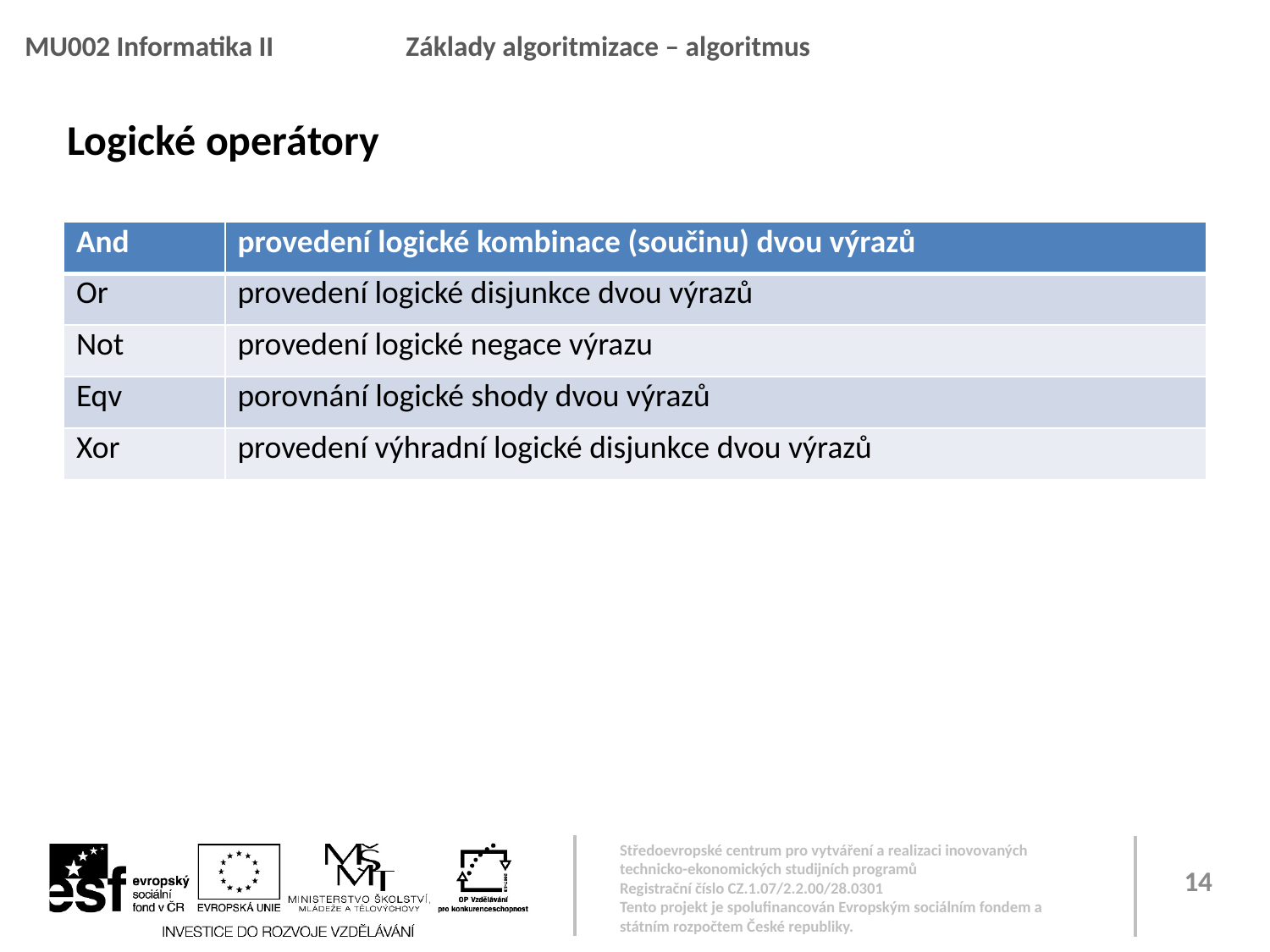

MU002 Informatika II		Základy algoritmizace – algoritmus
Logické operátory
| And | provedení logické kombinace (součinu) dvou výrazů |
| --- | --- |
| Or | provedení logické disjunkce dvou výrazů |
| Not | provedení logické negace výrazu |
| Eqv | porovnání logické shody dvou výrazů |
| Xor | provedení výhradní logické disjunkce dvou výrazů |